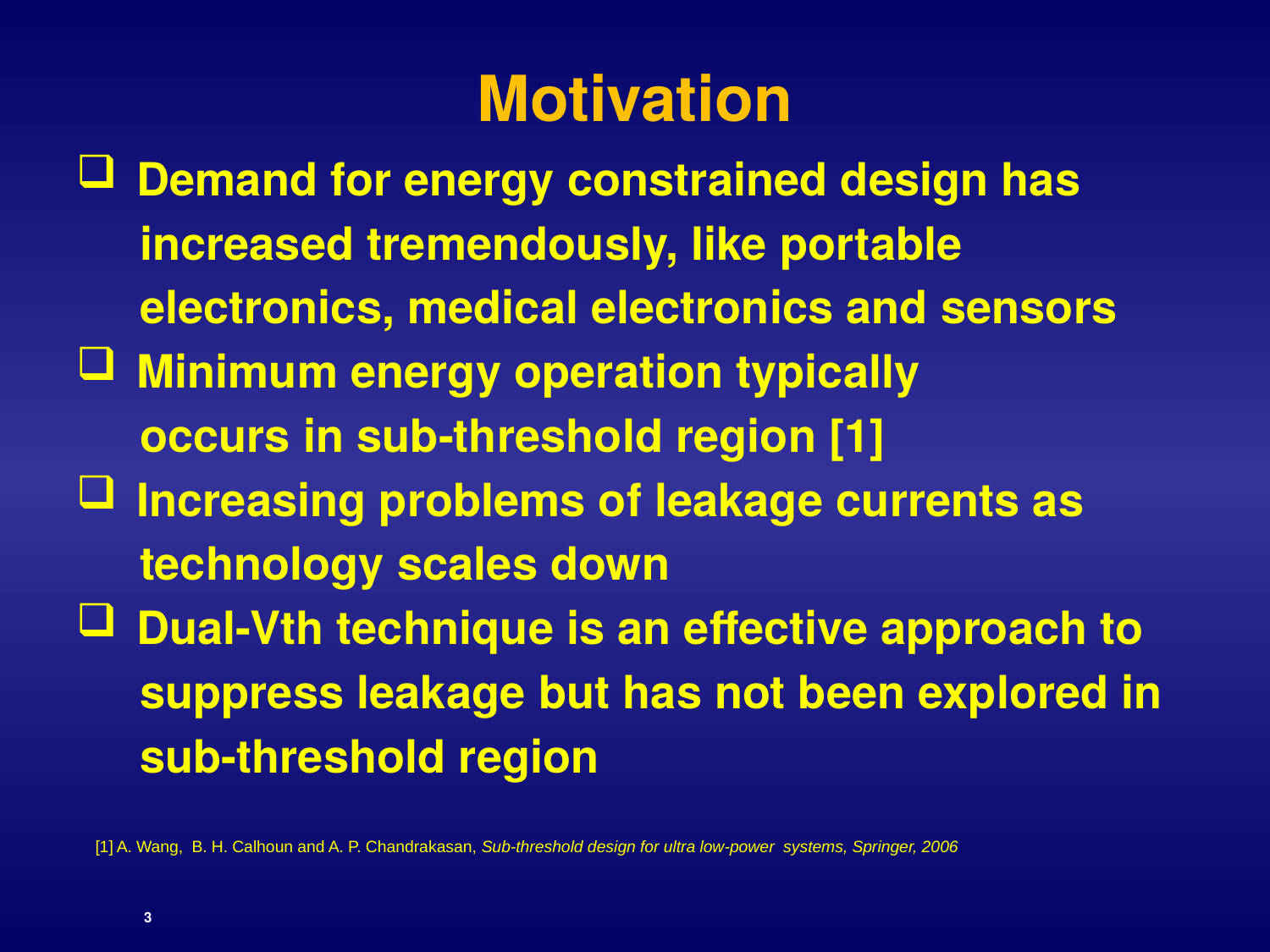

# Motivation
 Demand for energy constrained design has
     increased tremendously, like portable
     electronics, medical electronics and sensors
 Minimum energy operation typically
     occurs in sub-threshold region [1]
 Increasing problems of leakage currents as
     technology scales down
 Dual-Vth technique is an effective approach to
     suppress leakage but has not been explored in
     sub-threshold region

 [1] A. Wang,  B. H. Calhoun and A. P. Chandrakasan, Sub-threshold design for ultra low-power  systems, Springer, 2006
3